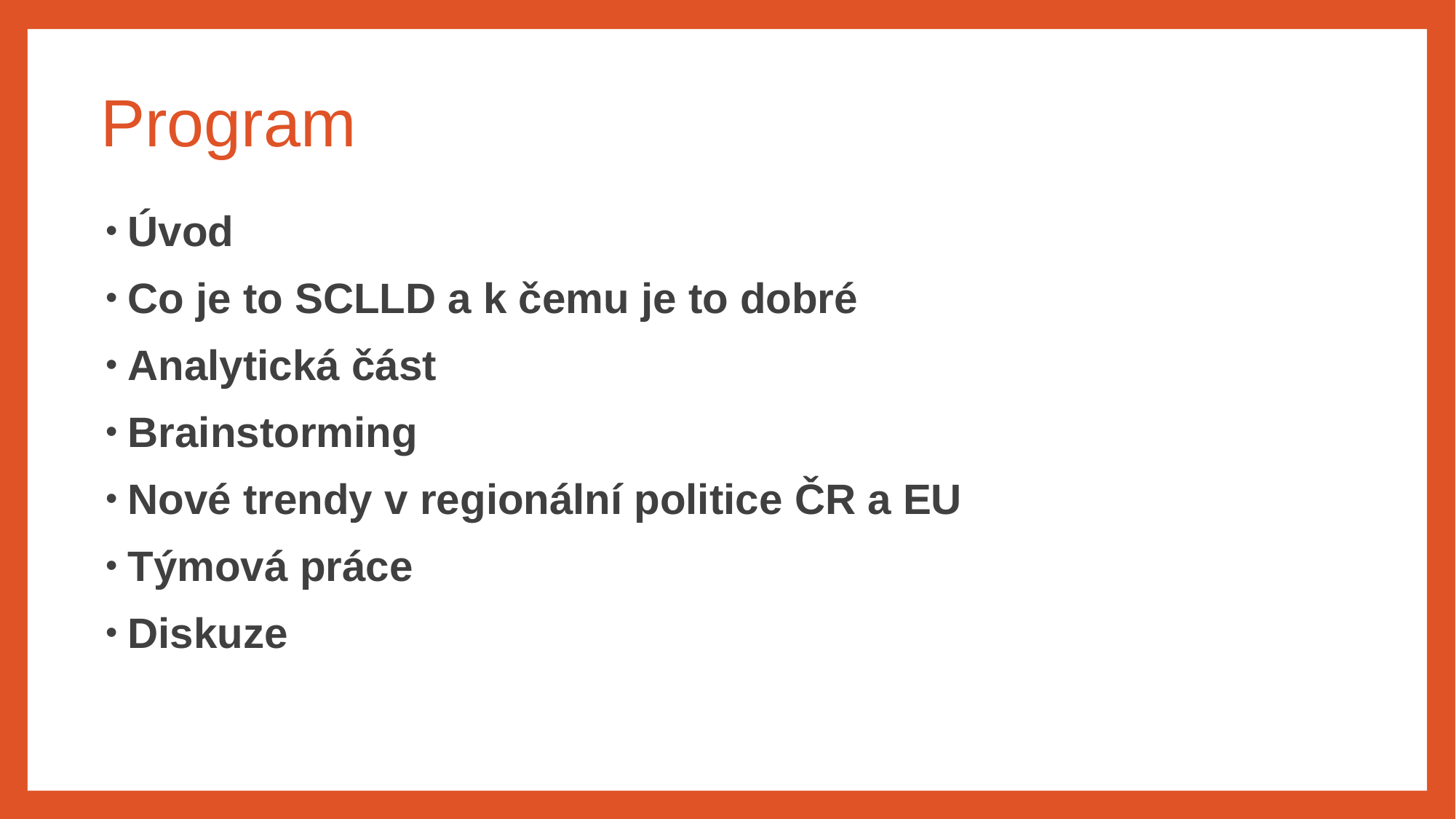

# Program
Úvod
Co je to SCLLD a k čemu je to dobré
Analytická část
Brainstorming
Nové trendy v regionální politice ČR a EU
Týmová práce
Diskuze